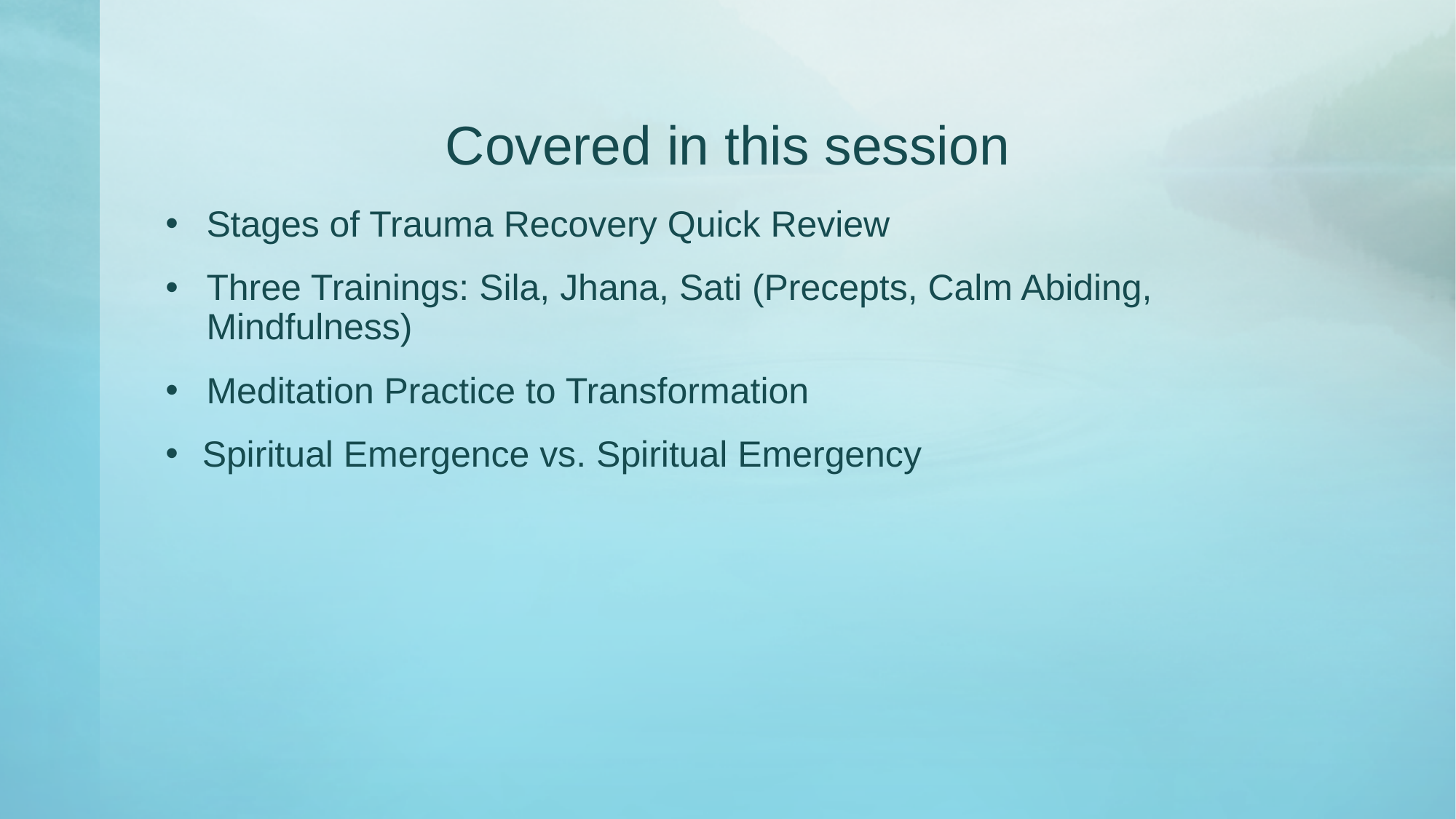

# Covered in this session
Stages of Trauma Recovery Quick Review
Three Trainings: Sila, Jhana, Sati (Precepts, Calm Abiding, Mindfulness)
Meditation Practice to Transformation
 Spiritual Emergence vs. Spiritual Emergency